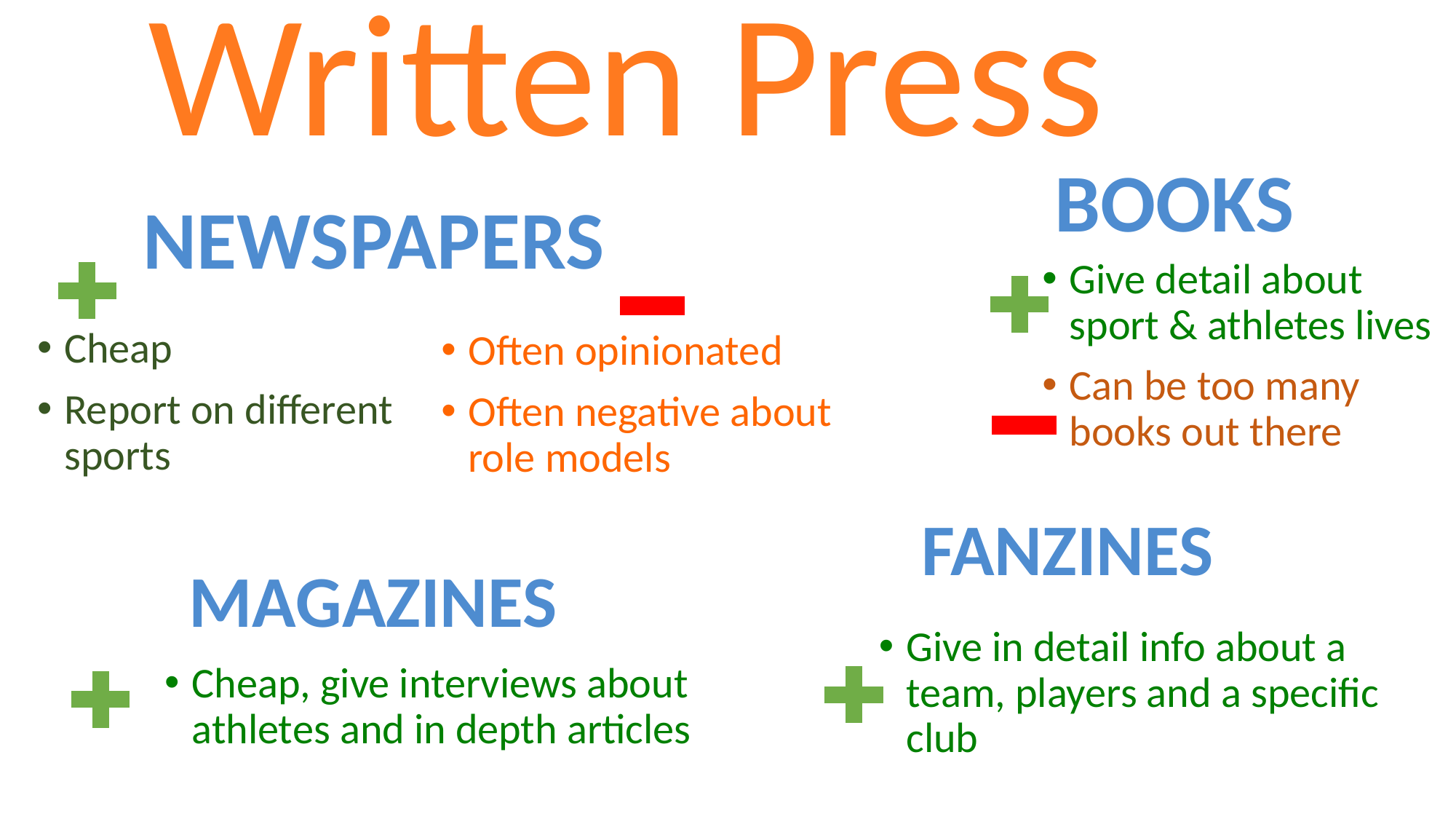

# Written Press
Books

Newspapers

Give detail about sport & athletes lives
Can be too many books out there

Cheap
Report on different sports
Often opinionated
Often negative about role models

Fanzines

Magazines

Give in detail info about a team, players and a specific club

Cheap, give interviews about athletes and in depth articles